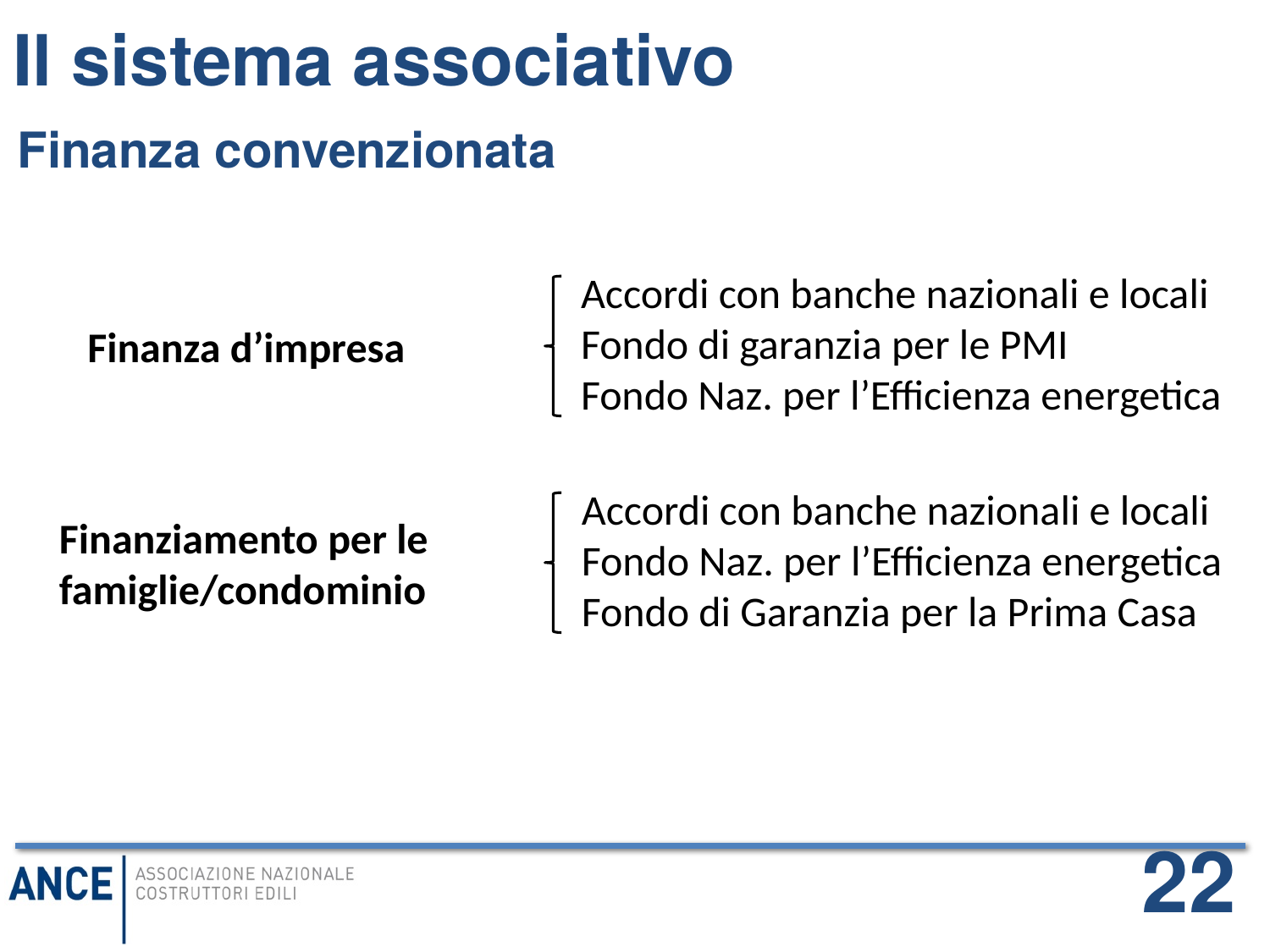

Il sistema associativo
Finanza convenzionata
Accordi con banche nazionali e locali
Fondo di garanzia per le PMI
Fondo Naz. per l’Efficienza energetica

Finanza d’impresa
Accordi con banche nazionali e locali
Fondo Naz. per l’Efficienza energetica
Fondo di Garanzia per la Prima Casa

Finanziamento per le famiglie/condominio
22